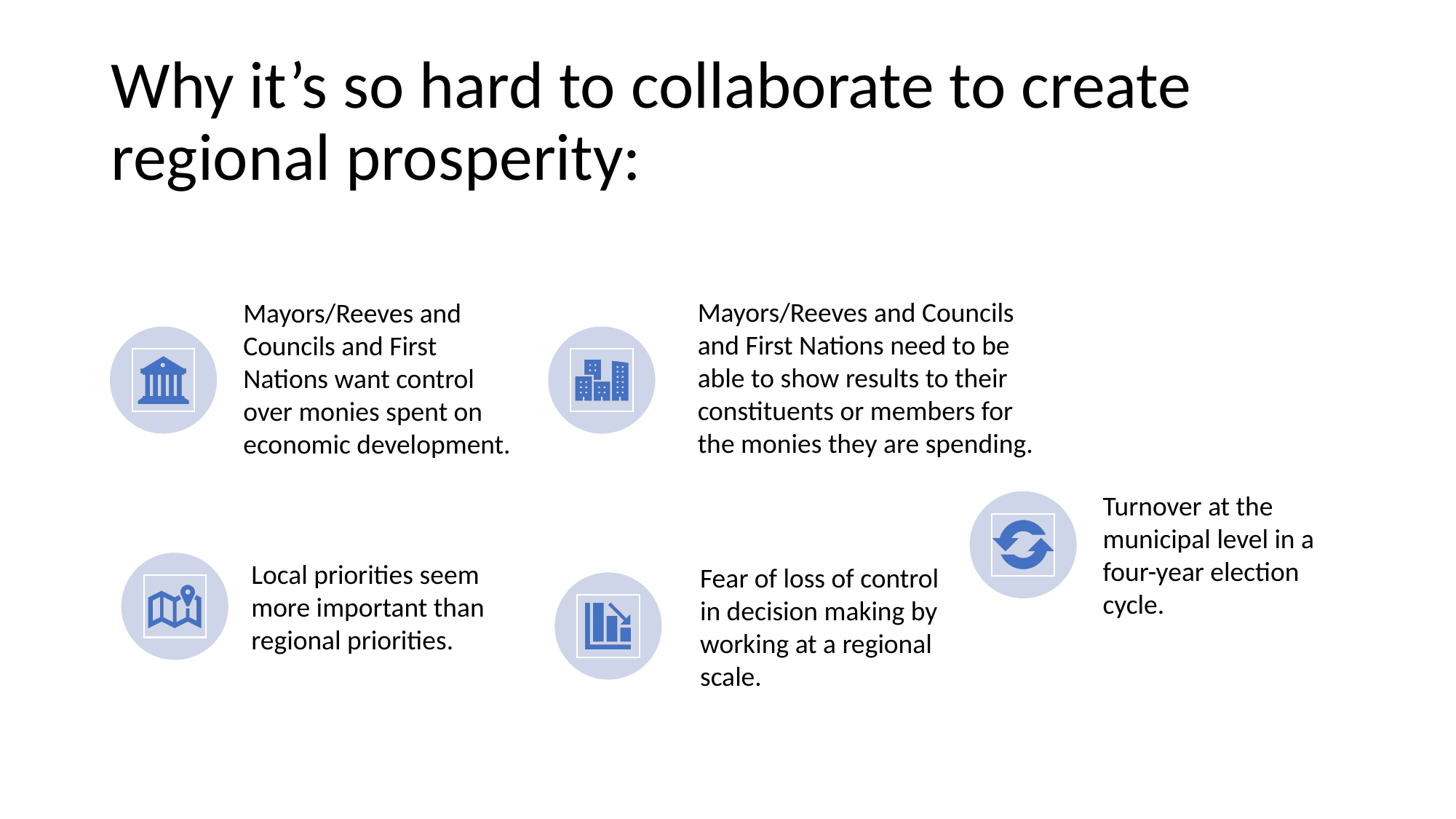

# Why it’s so hard to collaborate to create regional prosperity:
Mayors/Reeves and Councils and First Nations want control over monies spent on economic development.
Mayors/Reeves and Councils and First Nations need to be able to show results to their constituents or members for the monies they are spending.
Local priorities seem more important than regional priorities.
Fear of loss of control in decision making by working at a regional scale.
Turnover at the municipal level in a four-year election cycle.